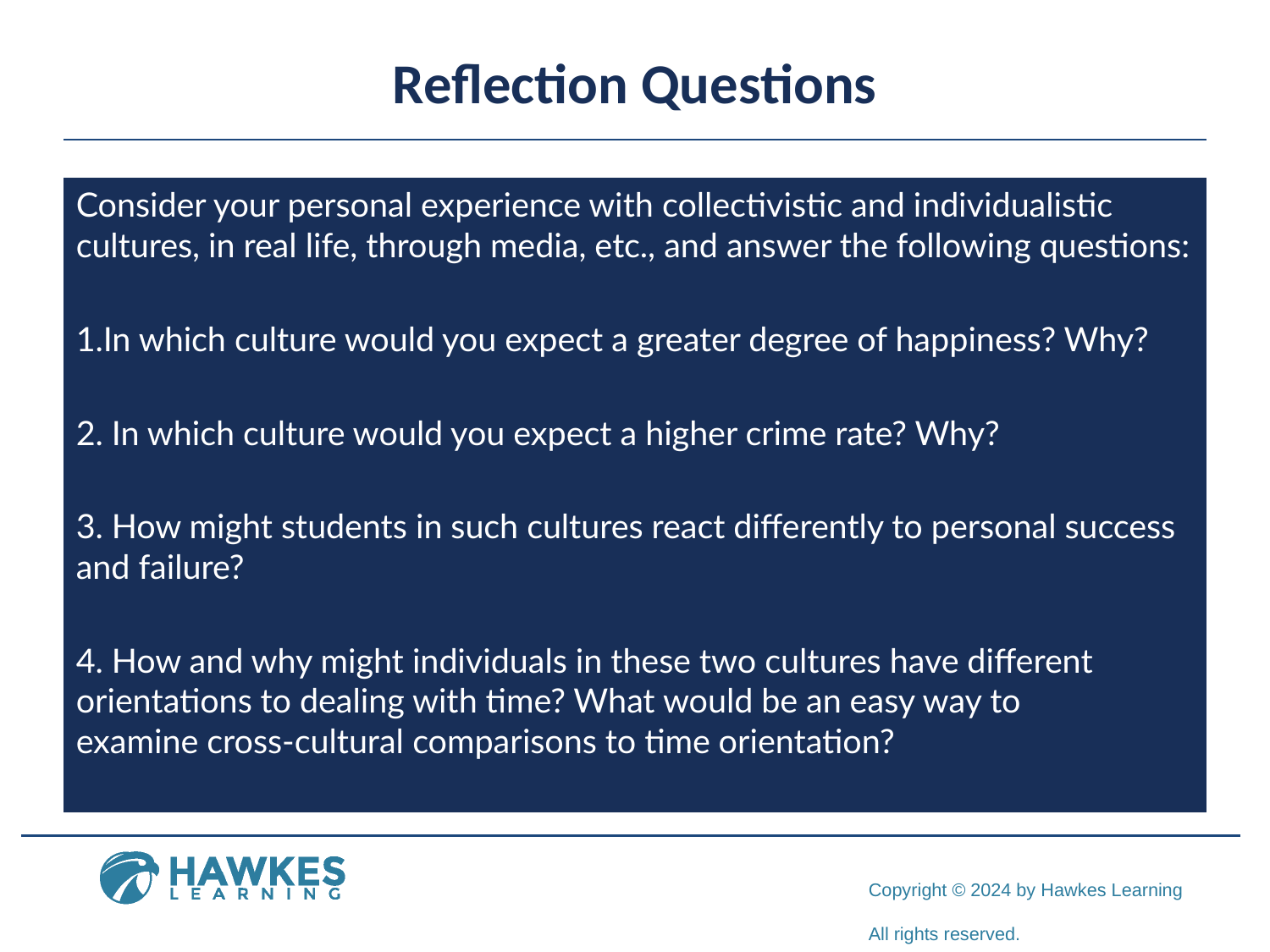

# Reflection Questions
Consider your personal experience with collectivistic and individualistic cultures, in real life, through media, etc., and answer the following questions:

 In which culture would you expect a greater degree of happiness? Why?

2. In which culture would you expect a higher crime rate? Why?

3. How might students in such cultures react differently to personal success and failure?

4. How and why might individuals in these two cultures have different orientations to dealing with time? What would be an easy way to examine cross-cultural comparisons to time orientation?